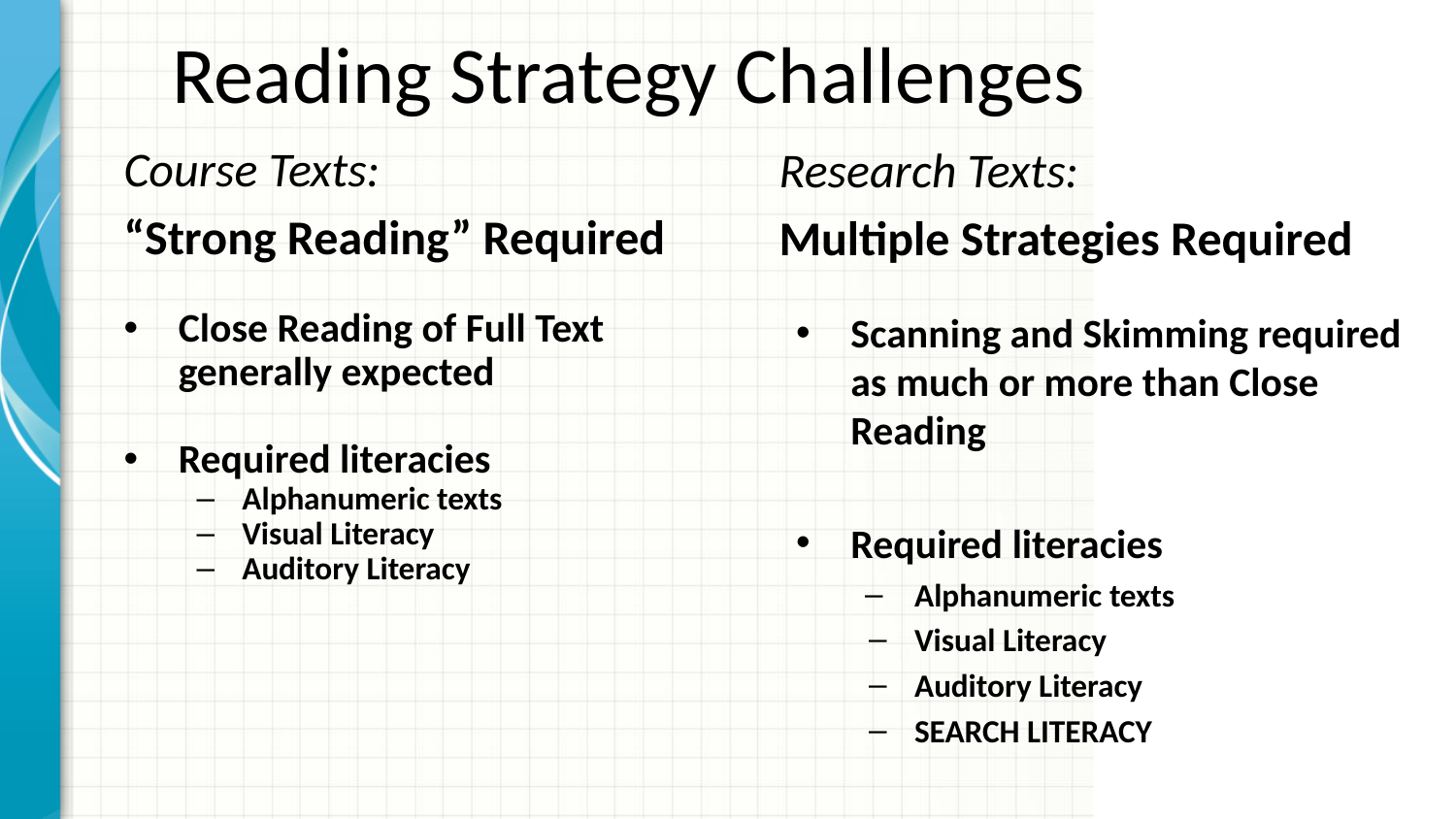

# Reading Strategy Challenges

Research Texts:
Multiple Strategies Required

Course Texts:
“Strong Reading” Required
Close Reading of Full Text generally expected

Required literacies
Alphanumeric texts
Visual Literacy
Auditory Literacy

Scanning and Skimming required as much or more than Close Reading

Required literacies
Alphanumeric texts
Visual Literacy
Auditory Literacy
SEARCH LITERACY